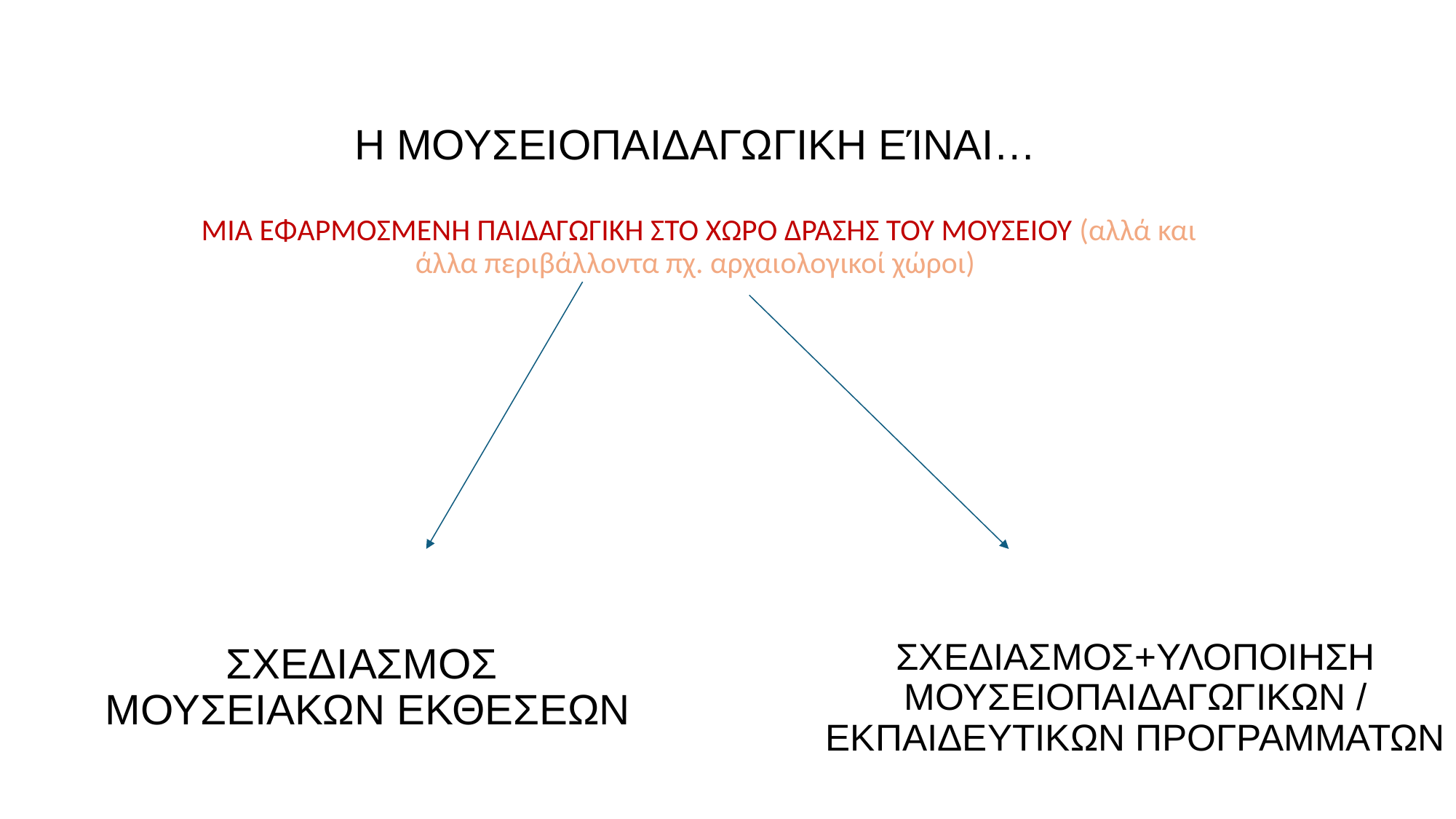

Η ΜΟΥΣΕΙΟΠΑΙΔΑΓΩΓΙΚΗ ΕΊΝΑΙ…

 ΜΙΑ ΕΦΑΡΜΟΣΜΕΝΗ ΠΑΙΔΑΓΩΓΙΚΗ ΣΤΟ ΧΩΡΟ ΔΡΑΣΗΣ ΤΟΥ ΜΟΥΣΕΙΟΥ (αλλά και άλλα περιβάλλοντα πχ. αρχαιολογικοί χώροι)

ΣΧΕΔΙΑΣΜΟΣ
ΜΟΥΣΕΙΑΚΩΝ ΕΚΘΕΣΕΩΝ
ΣΧΕΔΙΑΣΜΟΣ+ΥΛΟΠΟΙΗΣΗ ΜΟΥΣΕΙΟΠΑΙΔΑΓΩΓΙΚΩΝ / ΕΚΠΑΙΔΕΥΤΙΚΩΝ ΠΡΟΓΡΑΜΜΑΤΩΝ